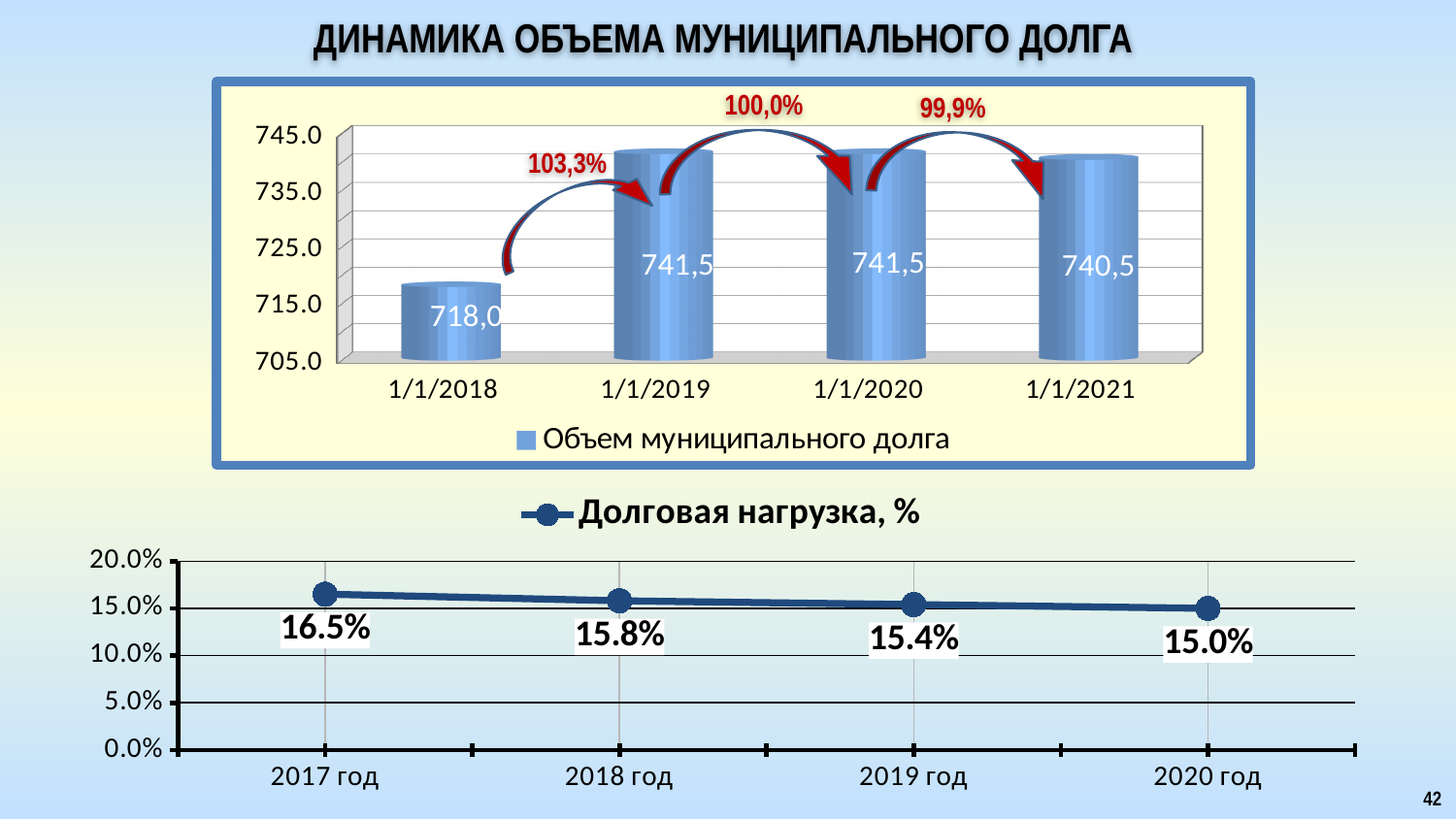

# Динамика объема муниципального долга

[unsupported chart]

100,0%
99,9%

103,3%

### Chart

| Category | Долговая нагрузка, % |
|---|---|
| 2017 год | 0.165 |
| 2018 год | 0.158 |
| 2019 год | 0.154 |
| 2020 год | 0.15 |
42